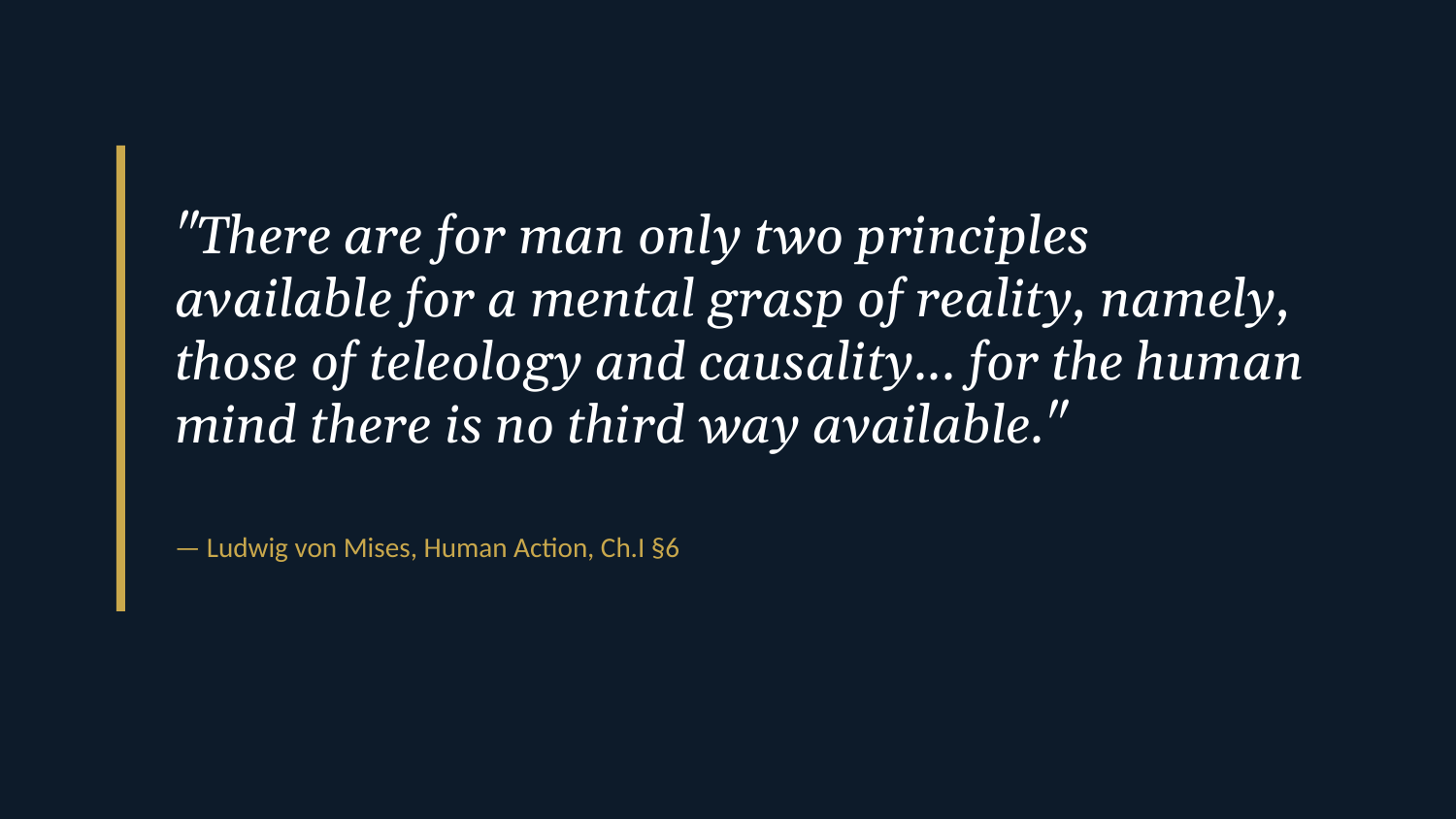

"There are for man only two principles available for a mental grasp of reality, namely, those of teleology and causality... for the human mind there is no third way available."
— Ludwig von Mises, Human Action, Ch.I §6